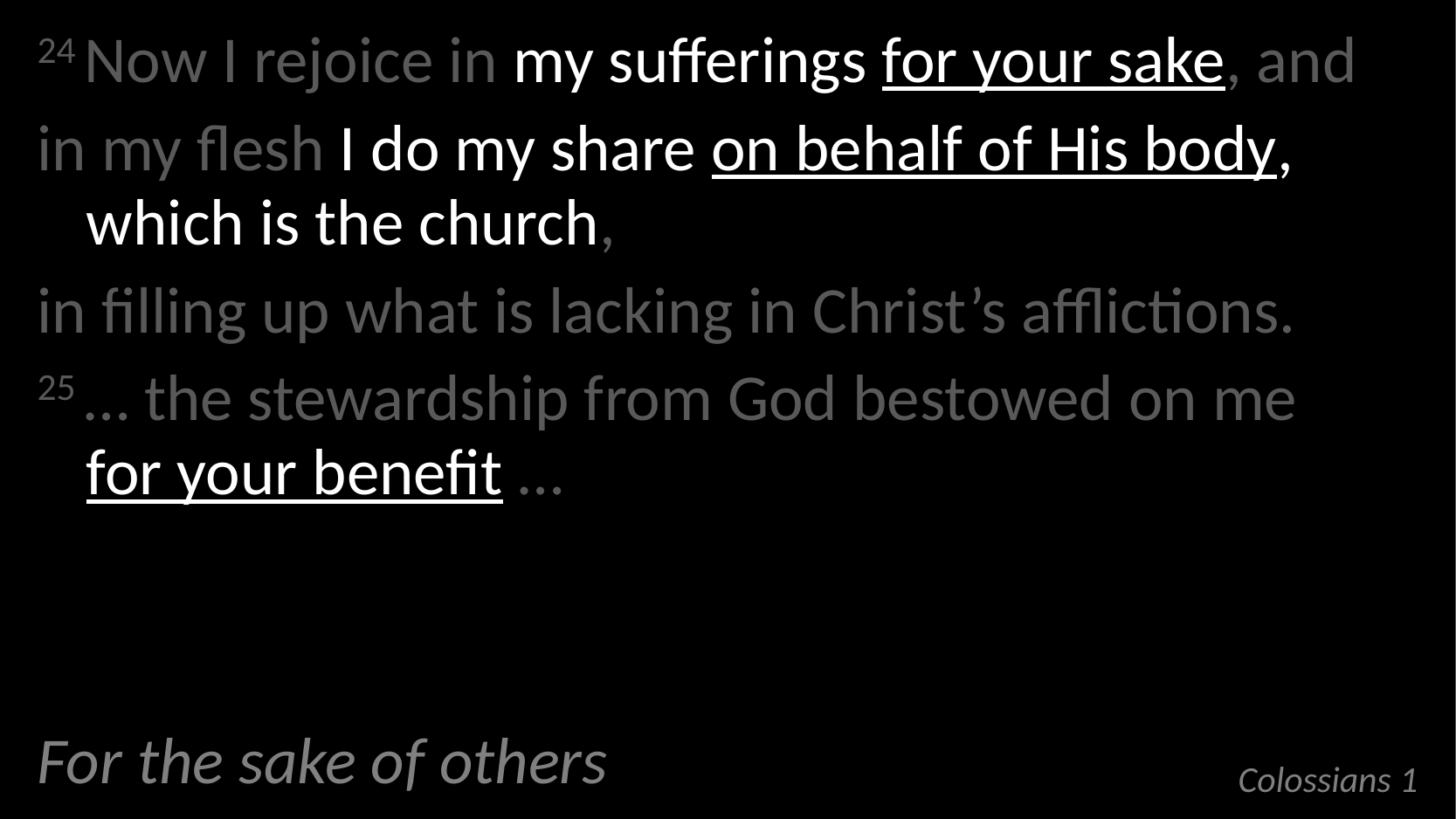

24 Now I rejoice in my sufferings for your sake, and
in my flesh I do my share on behalf of His body, which is the church,
in filling up what is lacking in Christ’s afflictions.
25 … the stewardship from God bestowed on me
for your benefit …
For the sake of others
# Colossians 1